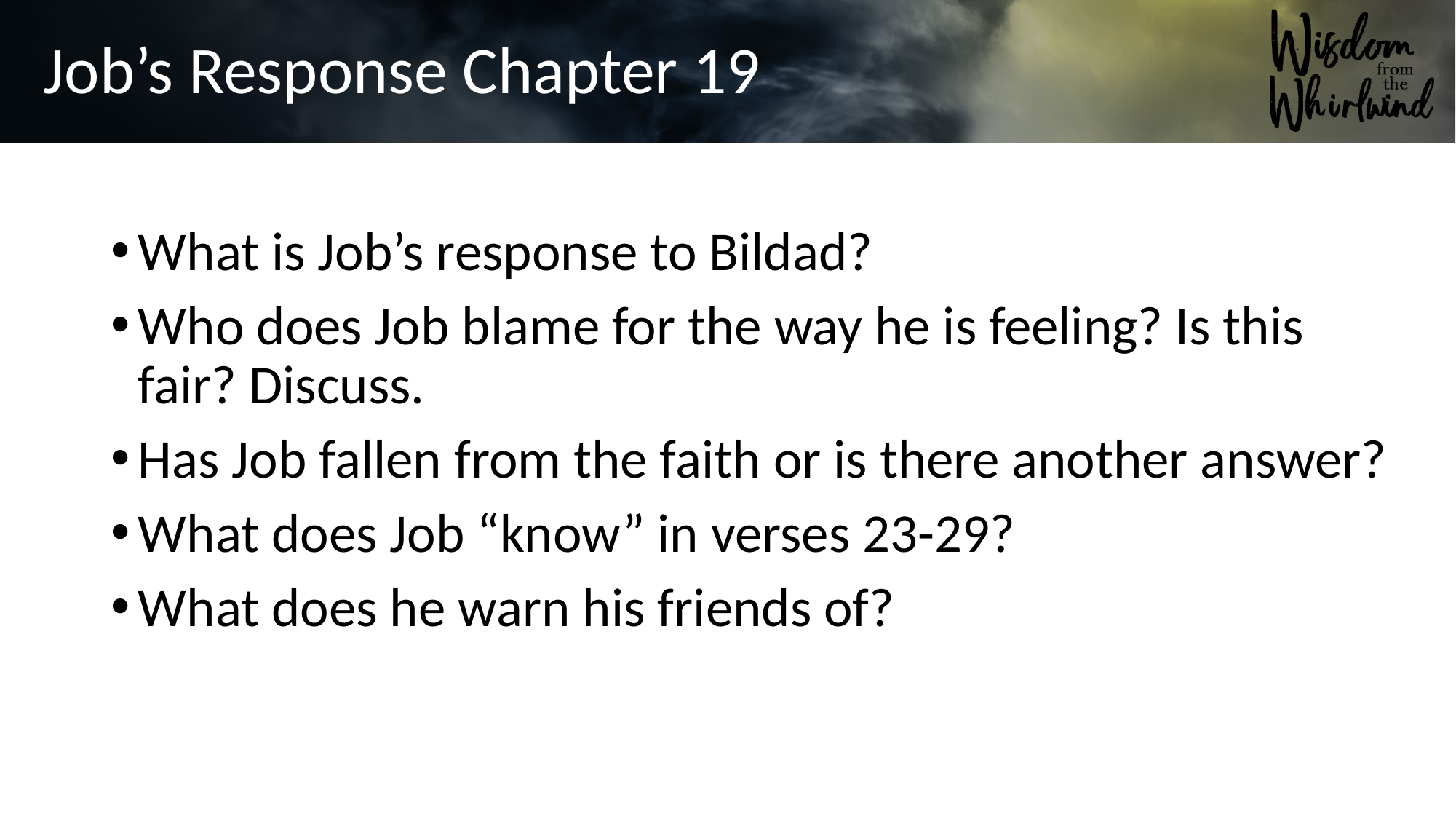

# Job’s Response Chapter 19
What is Job’s response to Bildad?
Who does Job blame for the way he is feeling? Is this fair? Discuss.
Has Job fallen from the faith or is there another answer?
What does Job “know” in verses 23-29?
What does he warn his friends of?